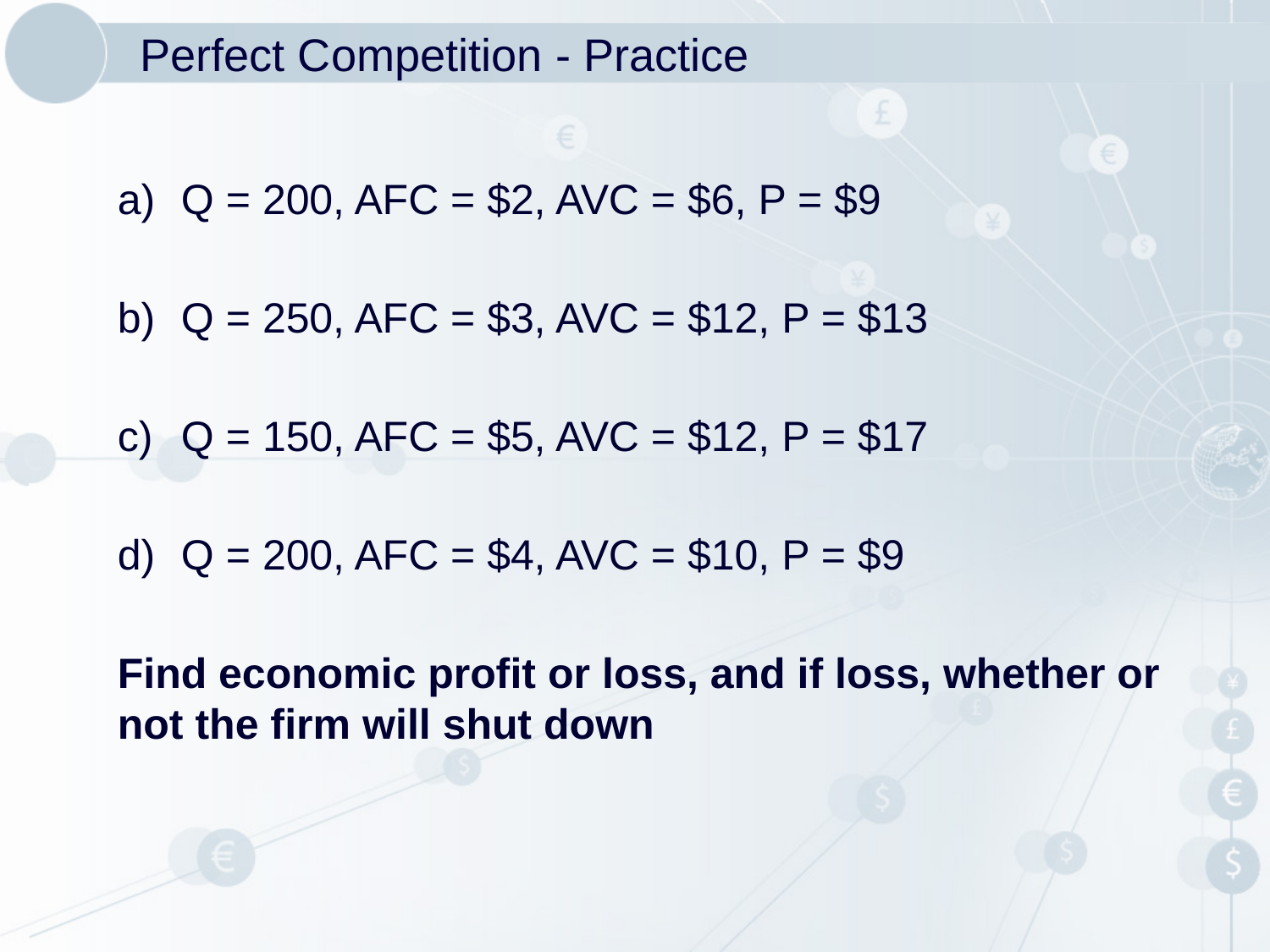

# Perfect Competition - Practice
Q = 200, AFC = $2, AVC = $6, P = $9

Q = 250, AFC = $3, AVC = $12, P = $13

Q = 150, AFC = $5, AVC = $12, P = $17

Q = 200, AFC = $4, AVC = $10, P = $9

Find economic profit or loss, and if loss, whether or not the firm will shut down